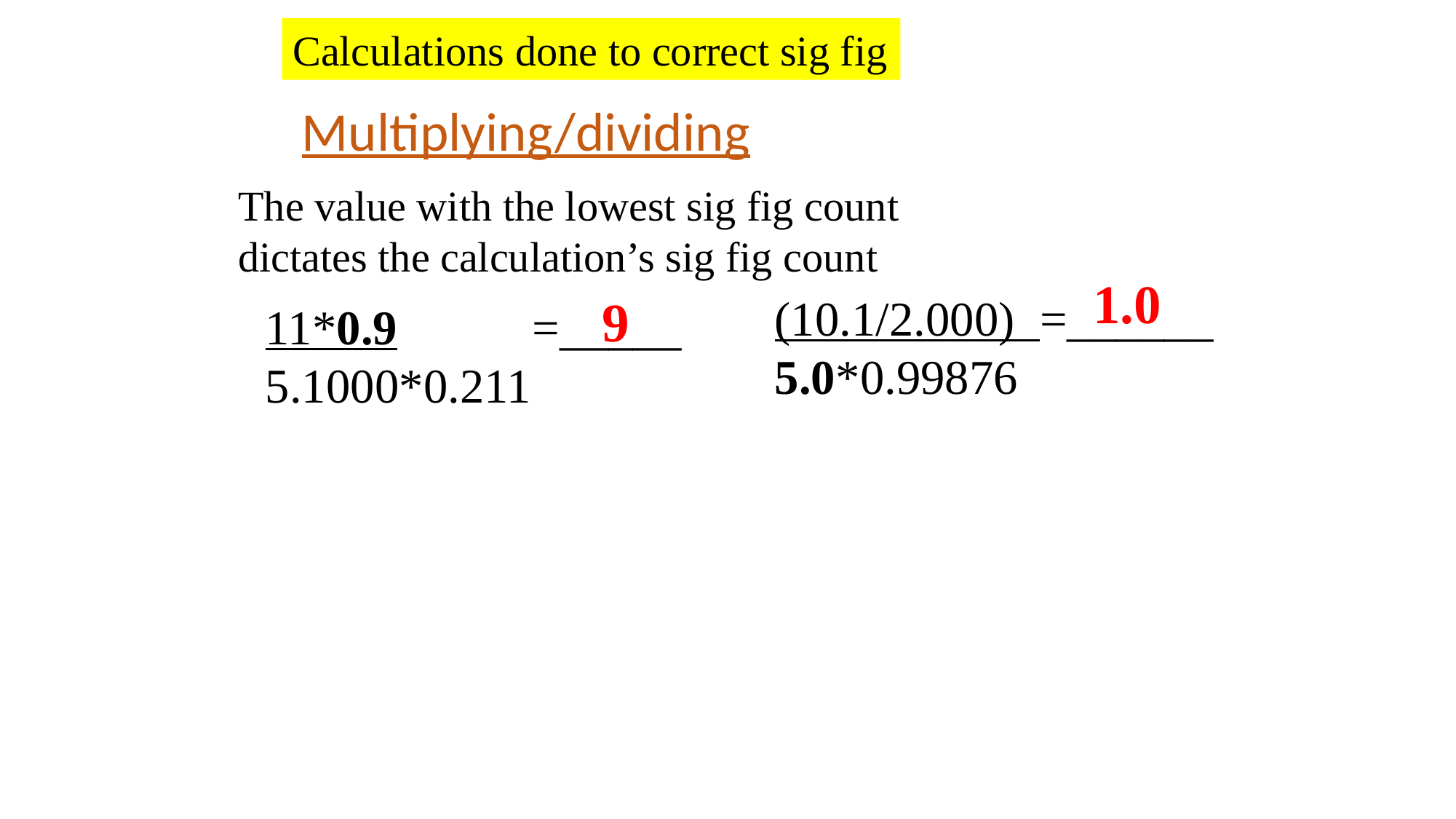

Calculations done to correct sig fig
Multiplying/dividing
The value with the lowest sig fig count dictates the calculation’s sig fig count
1.0
9
(10.1/2.000)  =______
5.0*0.99876

11*0.9	    =_____  5.1000*0.211